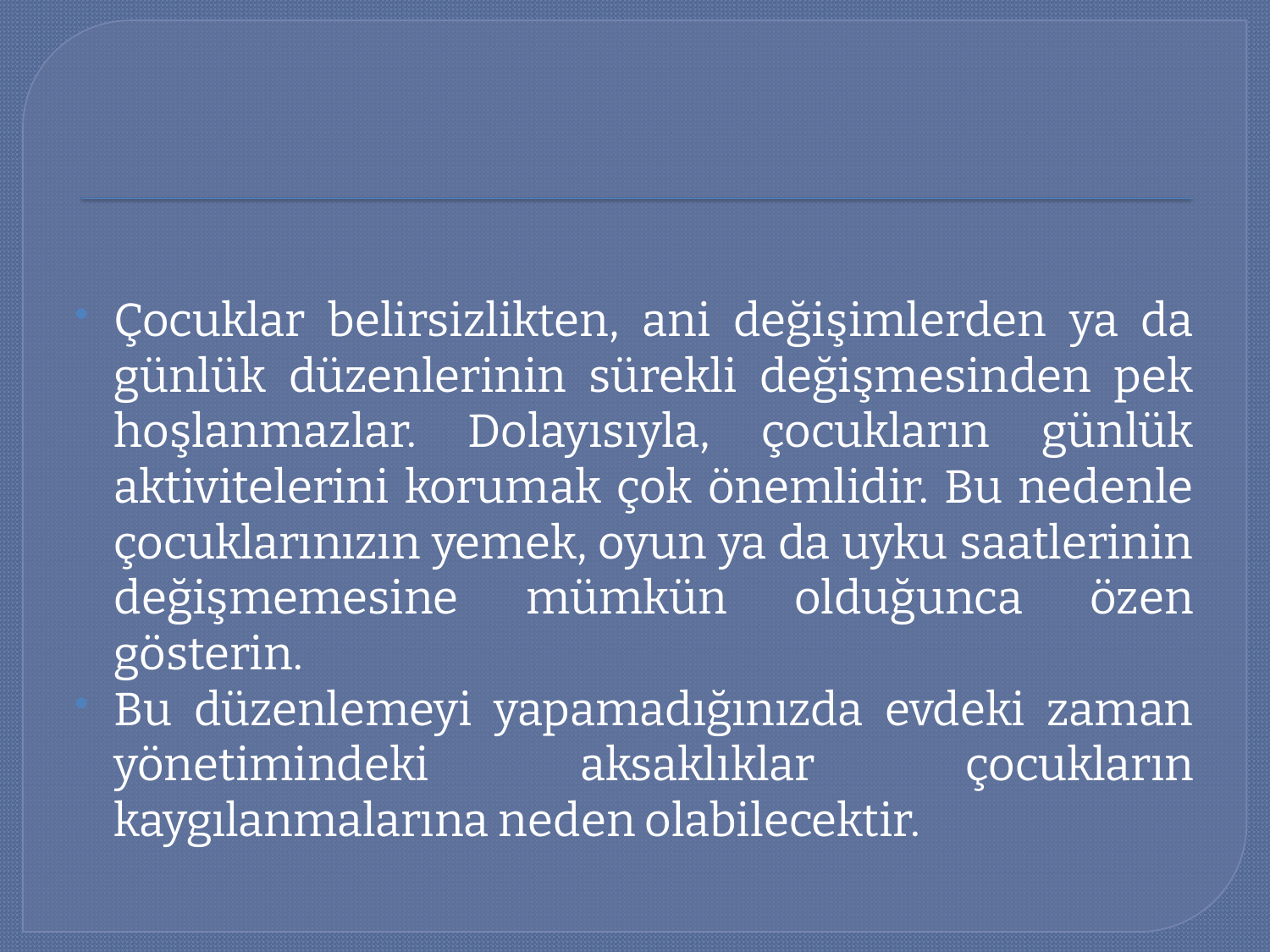

#

Çocuklar belirsizlikten, ani değişimlerden ya da günlük düzenlerinin sürekli değişmesinden pek hoşlanmazlar. Dolayısıyla, çocukların günlük aktivitelerini korumak çok önemlidir. Bu nedenle çocuklarınızın yemek, oyun ya da uyku saatlerinin değişmemesine mümkün olduğunca özen gösterin.
Bu düzenlemeyi yapamadığınızda evdeki zaman yönetimindeki aksaklıklar çocukların kaygılanmalarına neden olabilecektir.